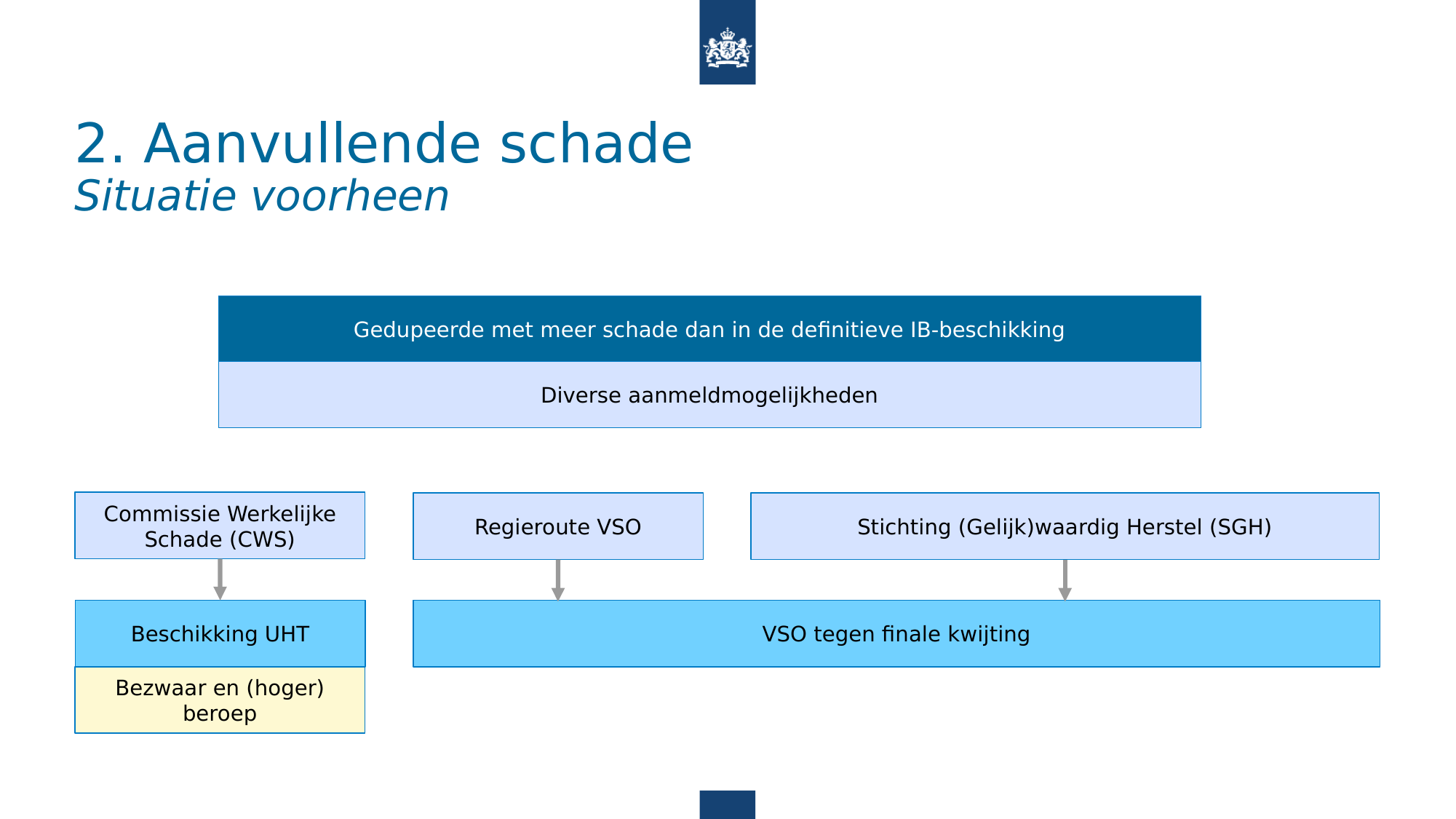

# 2. Aanvullende schade Situatie voorheen
Gedupeerde met meer schade dan in de definitieve IB-beschikking
Diverse aanmeldmogelijkheden
Commissie Werkelijke Schade (CWS)
Regieroute VSO
Stichting (Gelijk)waardig Herstel (SGH)
Beschikking UHT
Bezwaar en (hoger) beroep
VSO tegen finale kwijting